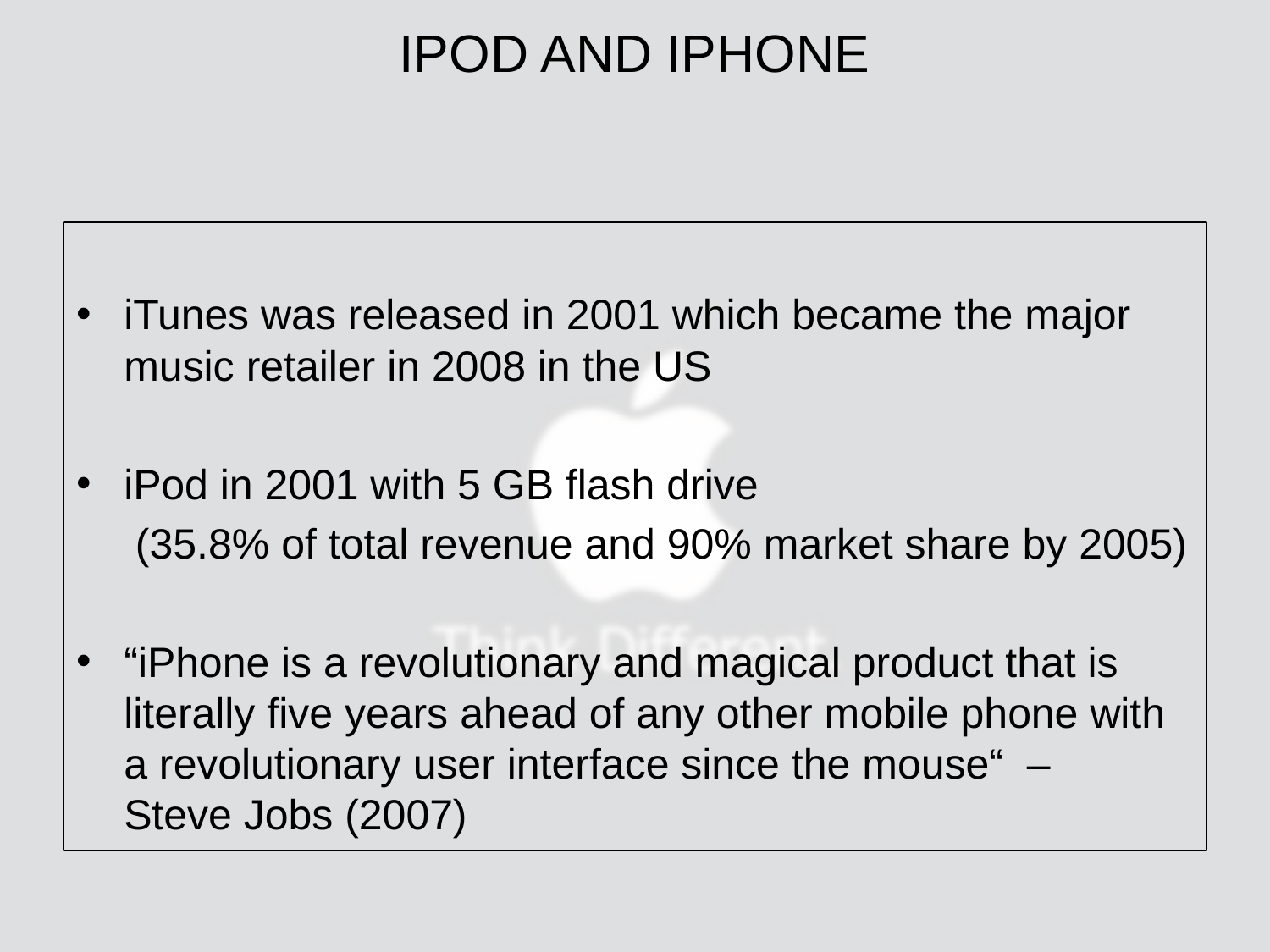

# IPOD AND IPHONE

iTunes was released in 2001 which became the major music retailer in 2008 in the US

iPod in 2001 with 5 GB flash drive
     (35.8% of total revenue and 90% market share by 2005)

“iPhone is a revolutionary and magical product that is literally five years ahead of any other mobile phone with a revolutionary user interface since the mouse“  –   Steve Jobs (2007)